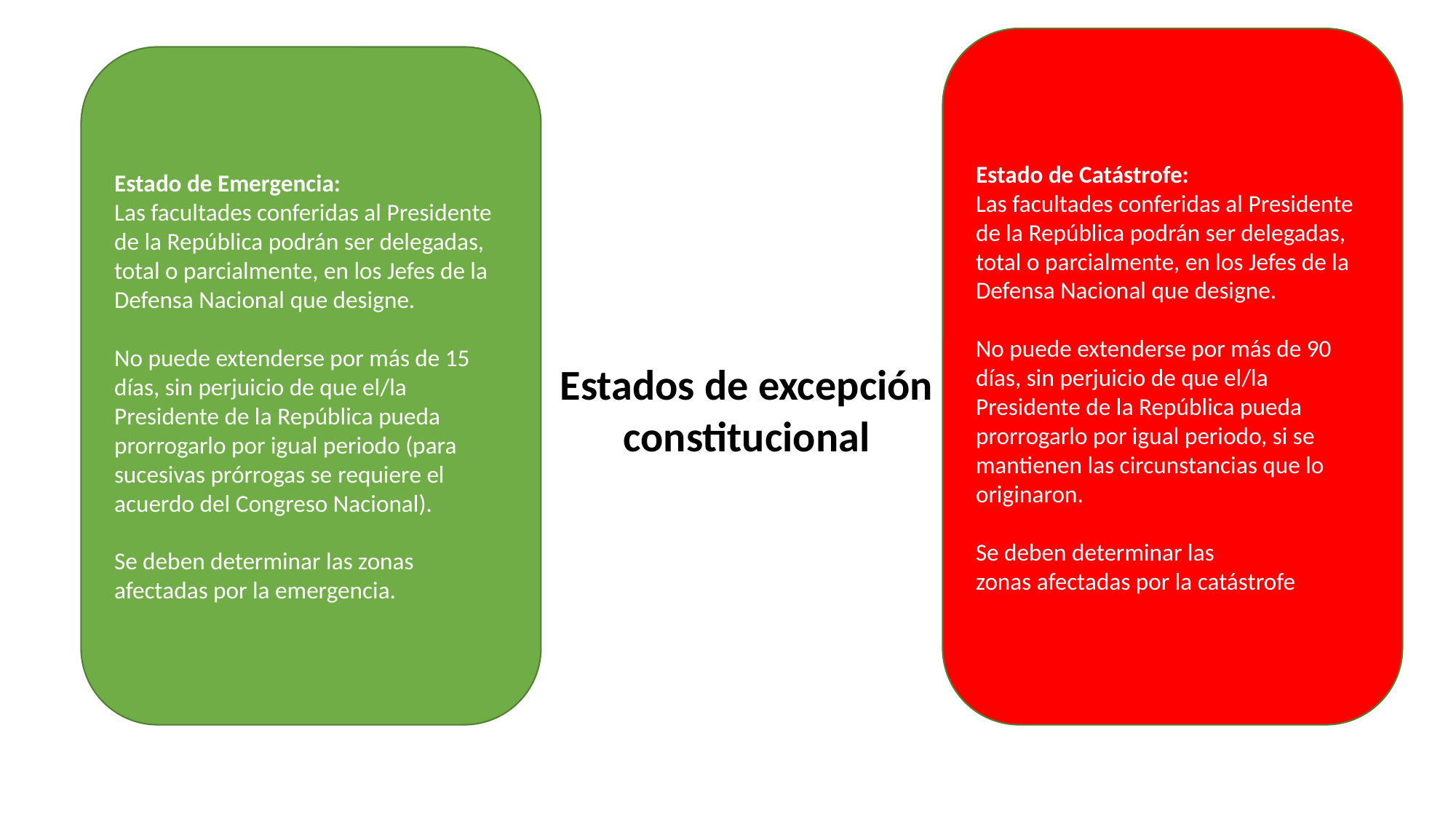

Estado de Catástrofe:
Las facultades conferidas al Presidente de la República podrán ser delegadas, total o parcialmente, en los Jefes de la Defensa Nacional que designe.

No puede extenderse por más de 90 días, sin perjuicio de que el/la Presidente de la República pueda prorrogarlo por igual periodo, si se mantienen las circunstancias que lo originaron.

Se deben determinar las
zonas afectadas por la catástrofe
Estado de Emergencia:
Las facultades conferidas al Presidente de la República podrán ser delegadas, total o parcialmente, en los Jefes de la Defensa Nacional que designe.

No puede extenderse por más de 15 días, sin perjuicio de que el/la Presidente de la República pueda prorrogarlo por igual periodo (para sucesivas prórrogas se requiere el acuerdo del Congreso Nacional).

Se deben determinar las zonas afectadas por la emergencia.
Estados de excepción constitucional